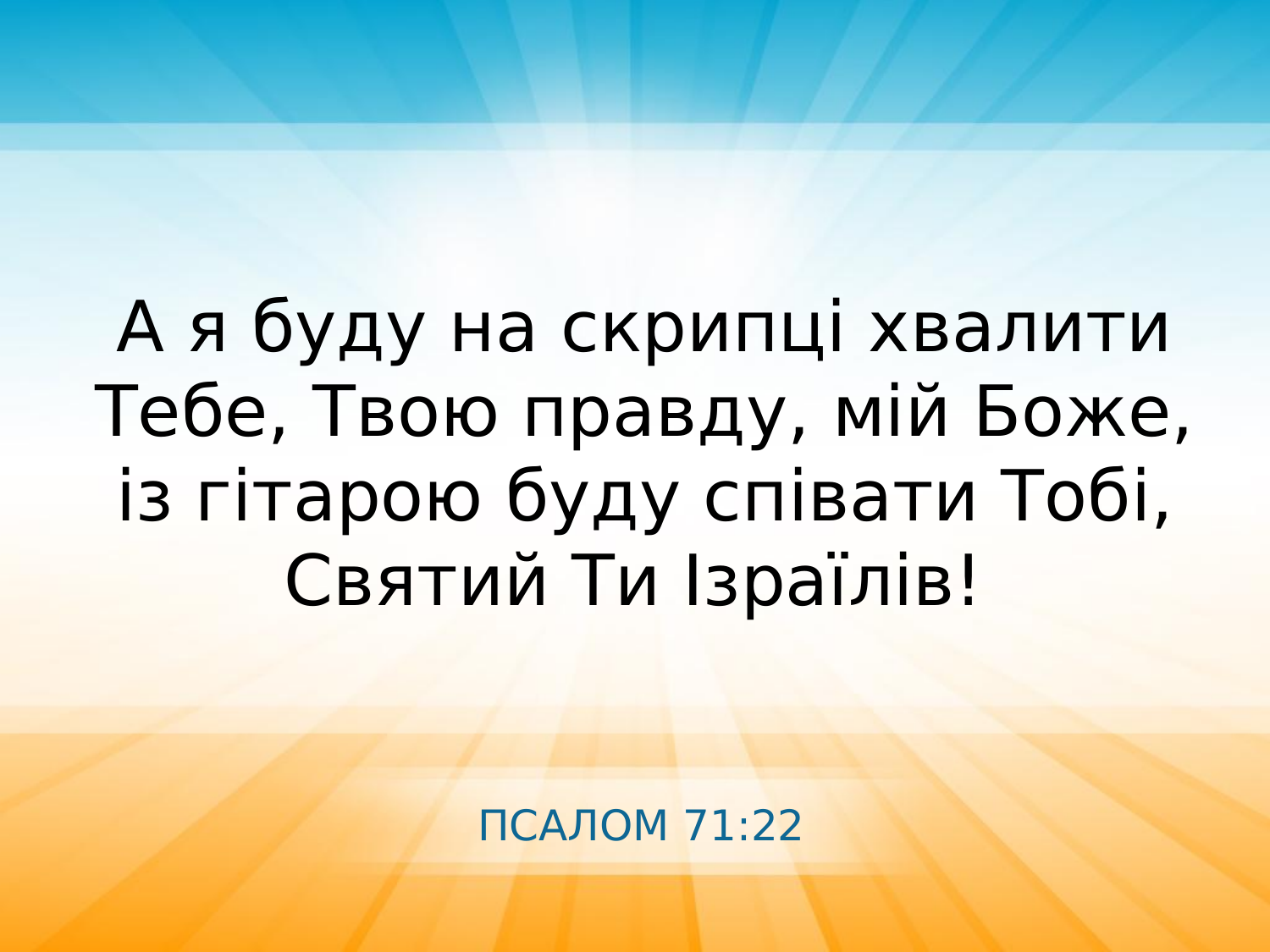

А я буду на скрипці хвалити Тебе, Твою правду, мій Боже, із гітарою буду співати Тобі, Святий Ти Ізраїлів!
ПСАЛОМ 71:22